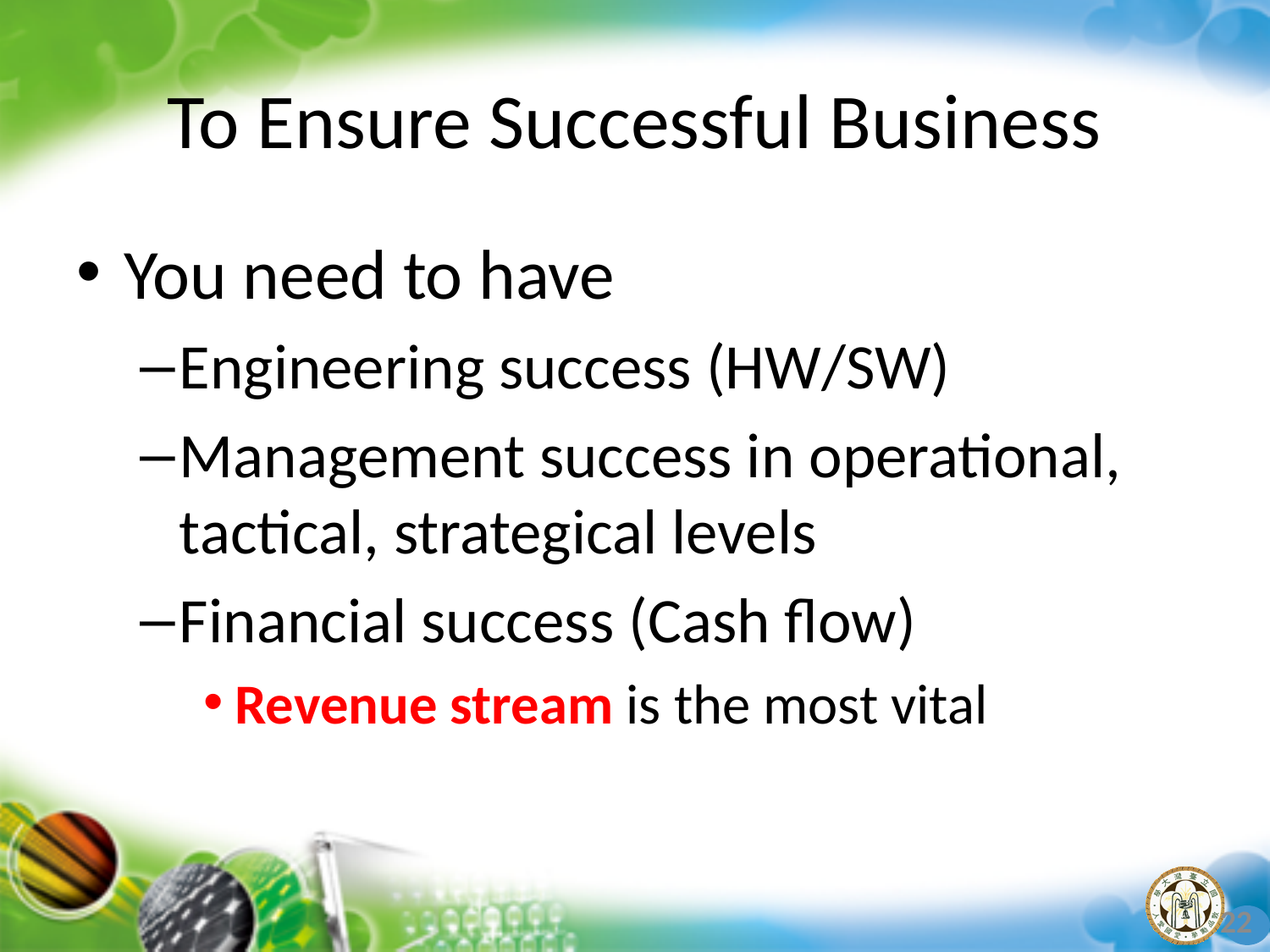

# To Ensure Successful Business
You need to have
Engineering success (HW/SW)
Management success in operational, tactical, strategical levels
Financial success (Cash flow)
Revenue stream is the most vital
22